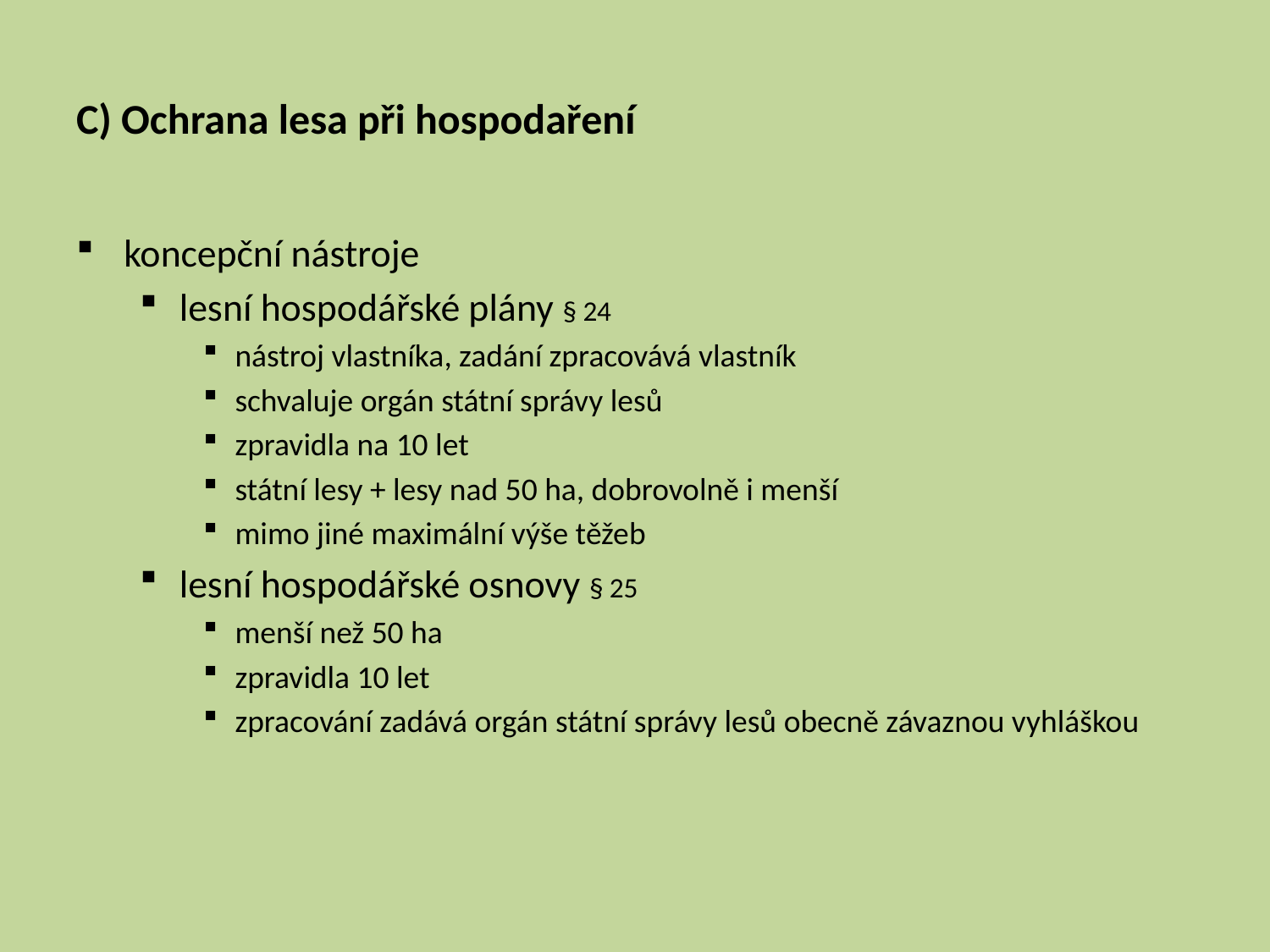

# C) Ochrana lesa při hospodaření
koncepční nástroje
lesní hospodářské plány § 24
nástroj vlastníka, zadání zpracovává vlastník
schvaluje orgán státní správy lesů
zpravidla na 10 let
státní lesy + lesy nad 50 ha, dobrovolně i menší
mimo jiné maximální výše těžeb
lesní hospodářské osnovy § 25
menší než 50 ha
zpravidla 10 let
zpracování zadává orgán státní správy lesů obecně závaznou vyhláškou